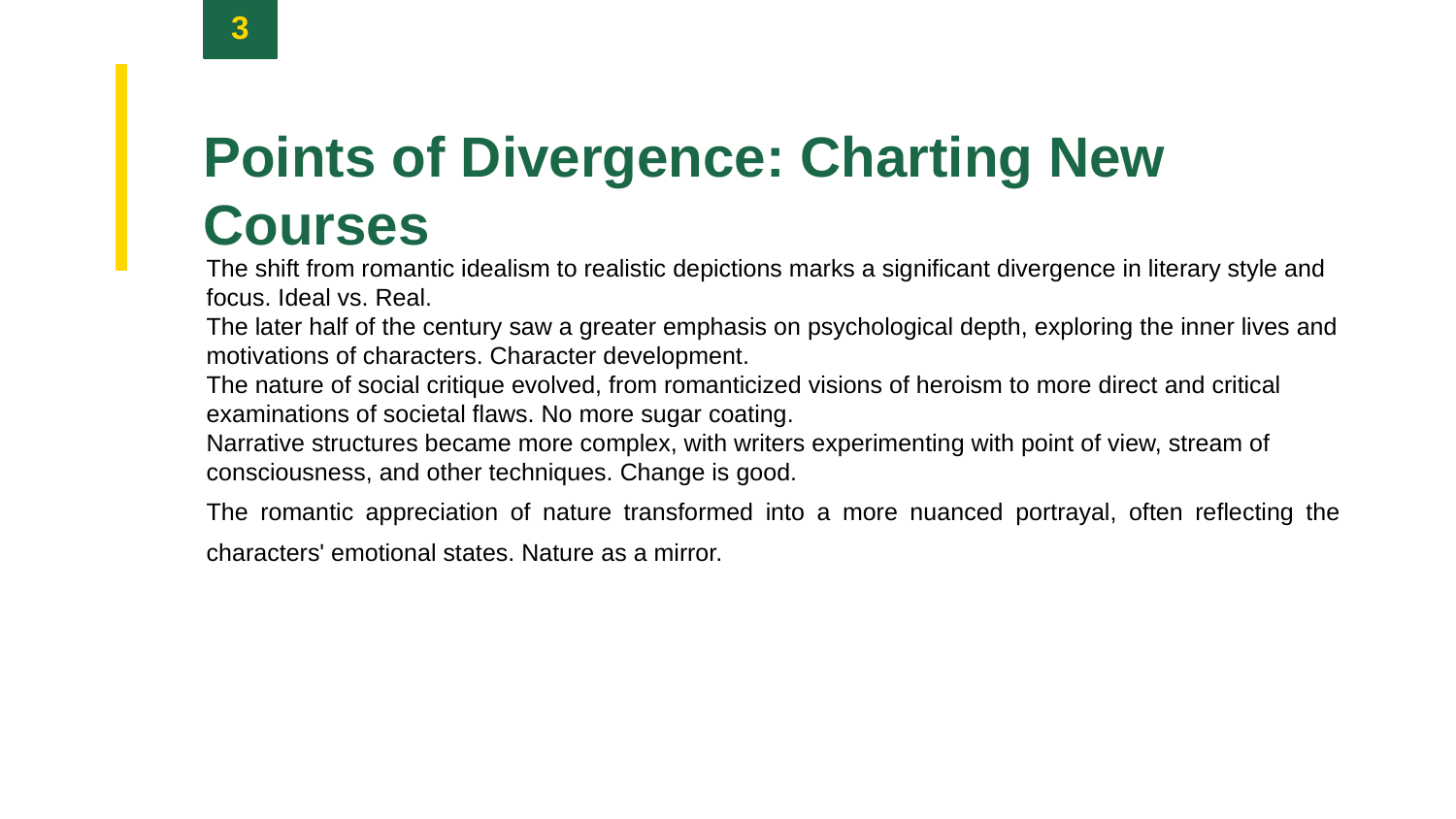

3

Points of Divergence: Charting New Courses
The shift from romantic idealism to realistic depictions marks a significant divergence in literary style and focus. Ideal vs. Real.
The later half of the century saw a greater emphasis on psychological depth, exploring the inner lives and motivations of characters. Character development.
The nature of social critique evolved, from romanticized visions of heroism to more direct and critical examinations of societal flaws. No more sugar coating.
Narrative structures became more complex, with writers experimenting with point of view, stream of consciousness, and other techniques. Change is good.
The romantic appreciation of nature transformed into a more nuanced portrayal, often reflecting the characters' emotional states. Nature as a mirror.